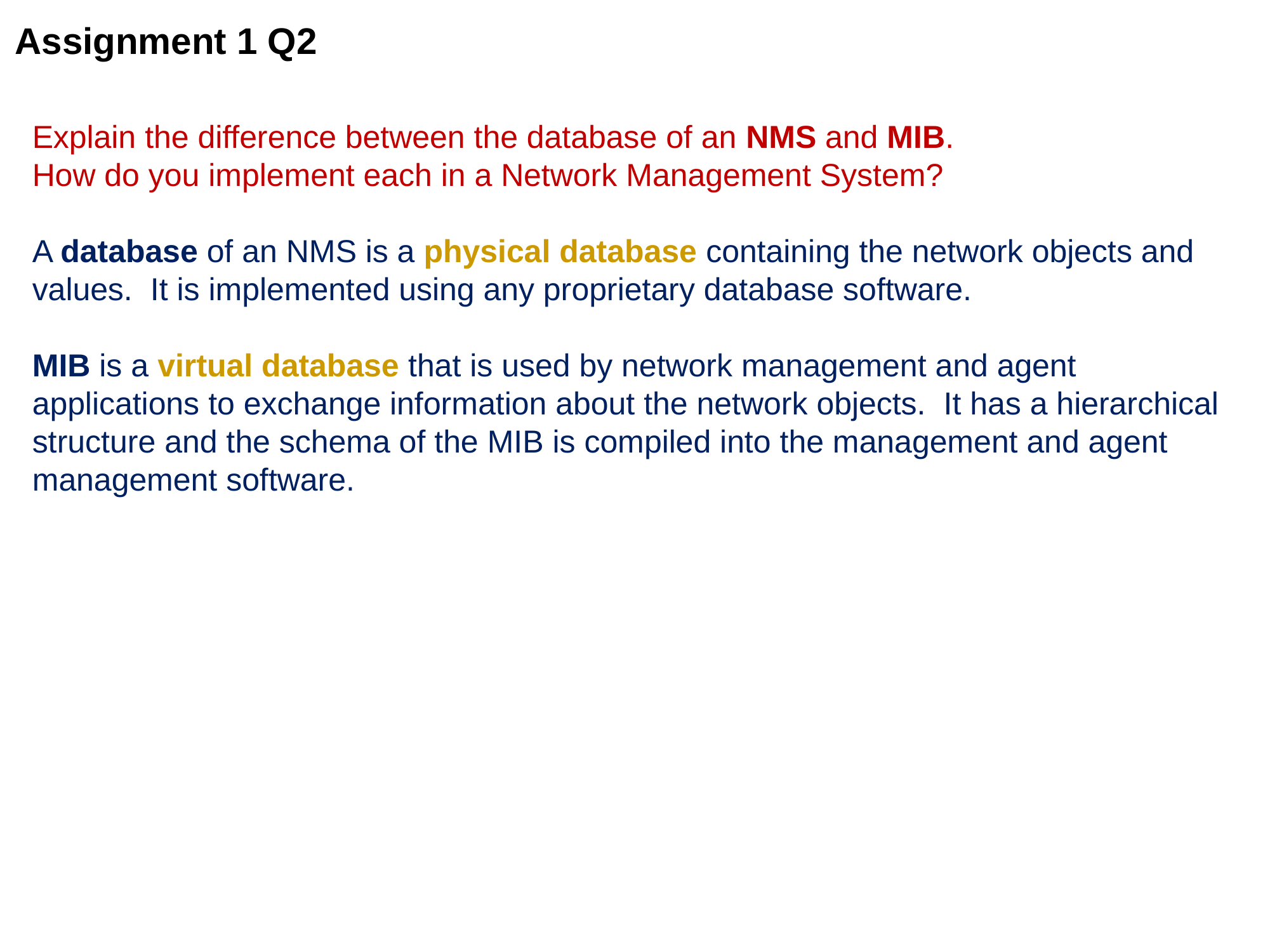

Assignment 1 Q2
Explain the difference between the database of an NMS and MIB.
How do you implement each in a Network Management System?

A database of an NMS is a physical database containing the network objects and values.  It is implemented using any proprietary database software.

MIB is a virtual database that is used by network management and agent applications to exchange information about the network objects.  It has a hierarchical structure and the schema of the MIB is compiled into the management and agent management software.